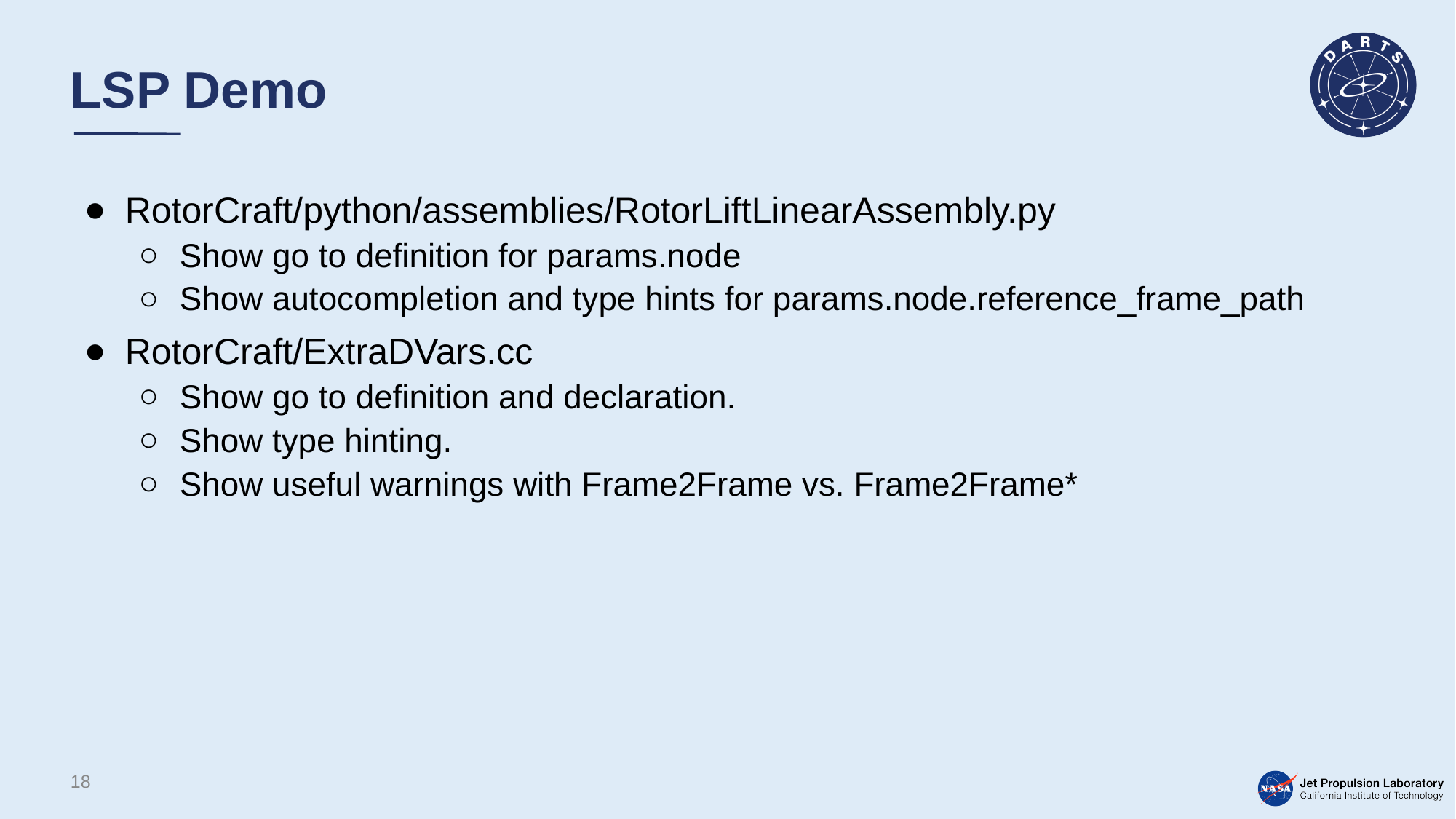

# LSP Demo
RotorCraft/python/assemblies/RotorLiftLinearAssembly.py
Show go to definition for params.node
Show autocompletion and type hints for params.node.reference_frame_path
RotorCraft/ExtraDVars.cc
Show go to definition and declaration.
Show type hinting.
Show useful warnings with Frame2Frame vs. Frame2Frame*
18